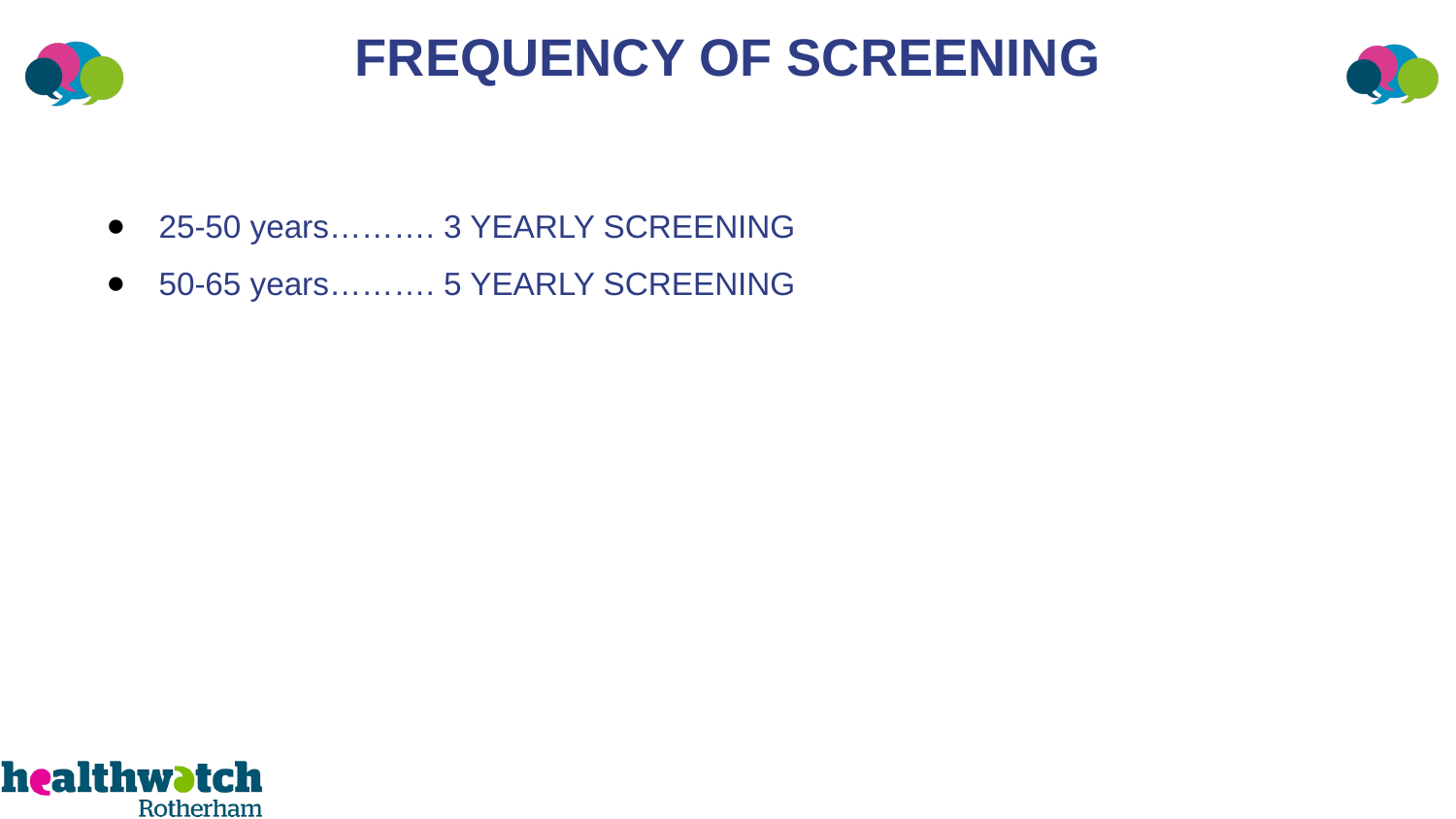

# FREQUENCY OF SCREENING
25-50 years………. 3 YEARLY SCREENING
50-65 years………. 5 YEARLY SCREENING